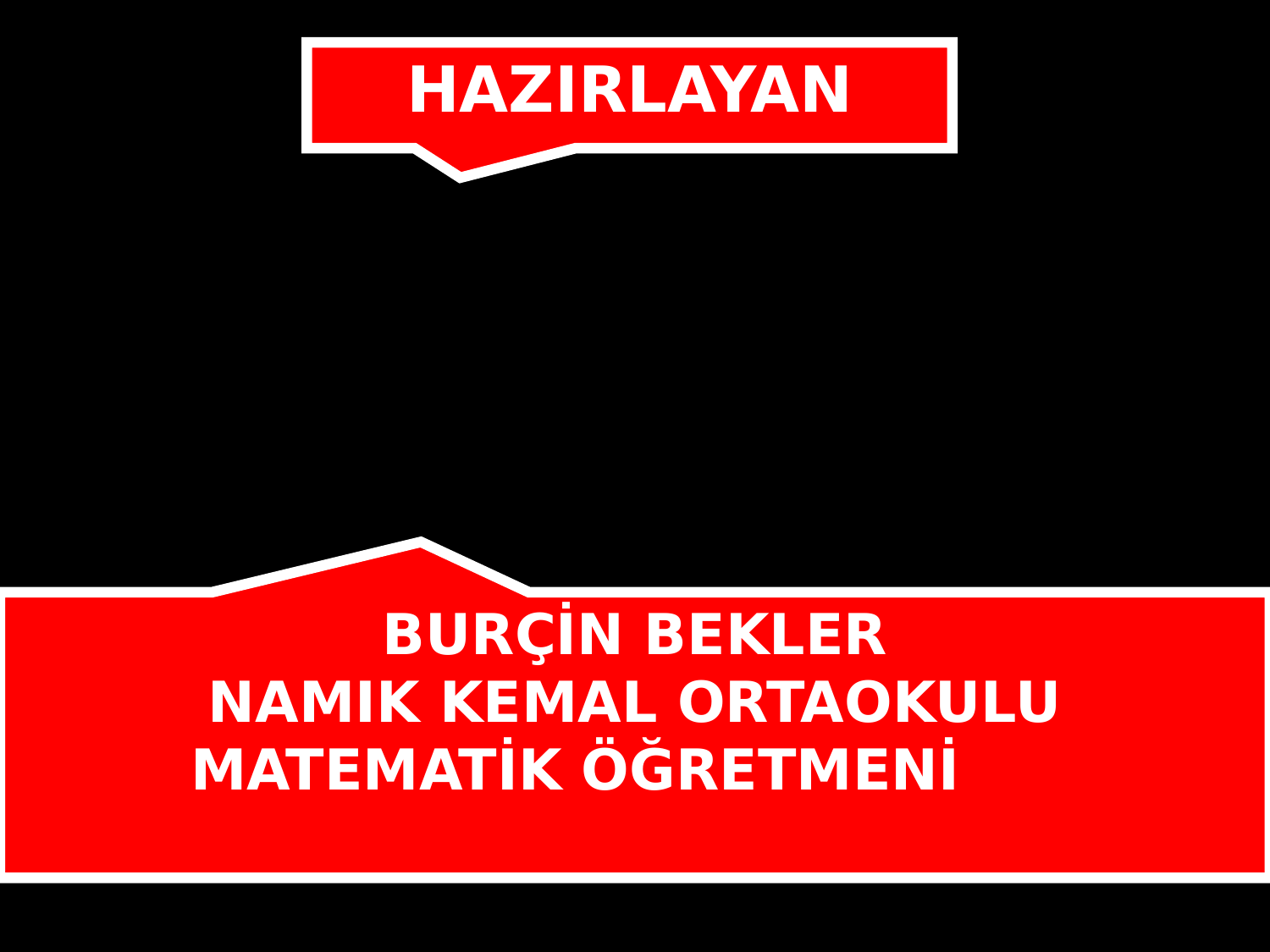

HAZIRLAYAN
BURÇİN BEKLER
NAMIK KEMAL ORTAOKULU
	MATEMATİK ÖĞRETMENİ